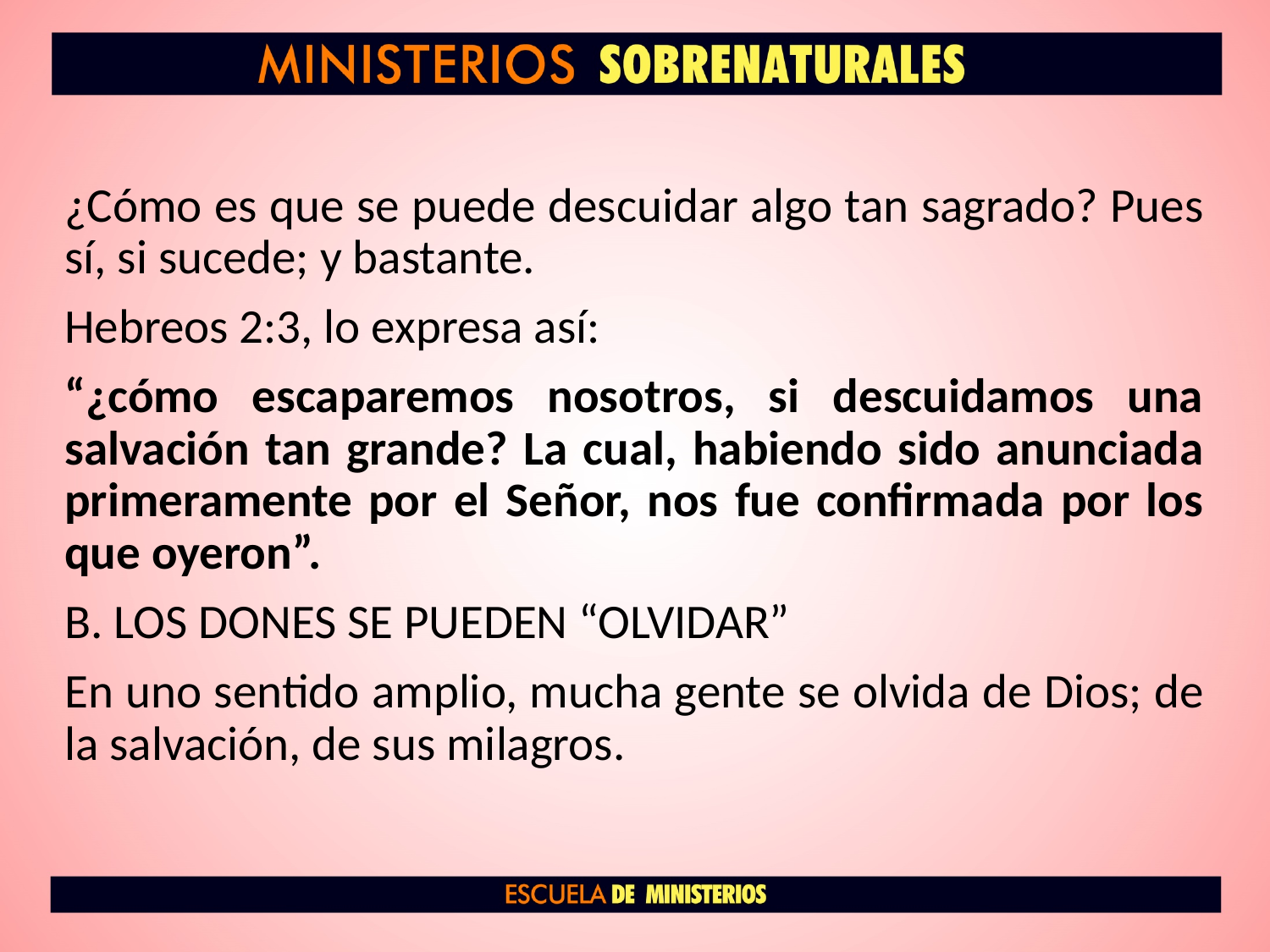

¿Cómo es que se puede descuidar algo tan sagrado? Pues sí, si sucede; y bastante.
Hebreos 2:3, lo expresa así:
“¿cómo escaparemos nosotros, si descuidamos una salvación tan grande? La cual, habiendo sido anunciada primeramente por el Señor, nos fue confirmada por los que oyeron”.
B. LOS DONES SE PUEDEN “OLVIDAR”
En uno sentido amplio, mucha gente se olvida de Dios; de la salvación, de sus milagros.